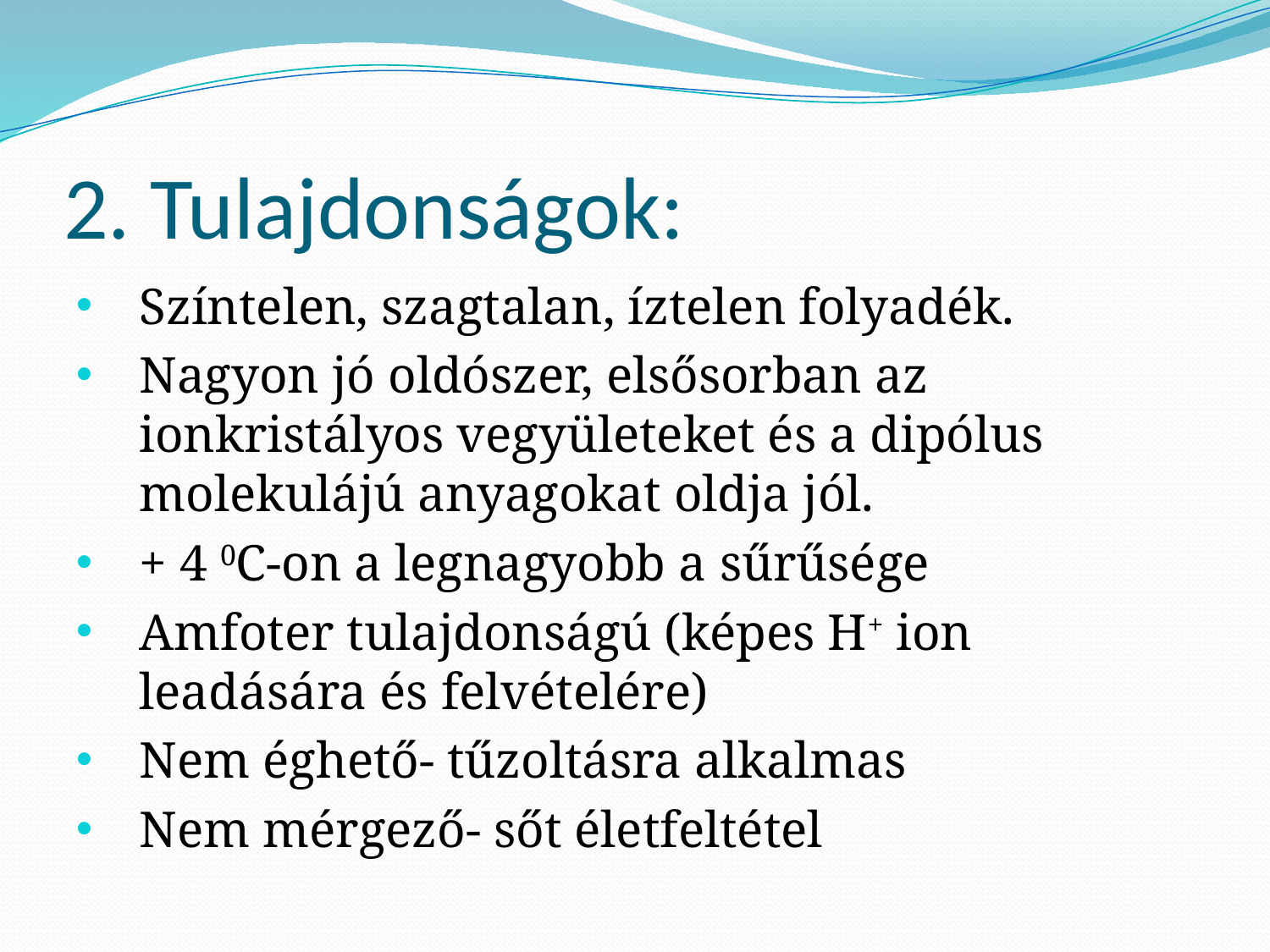

# 2. Tulajdonságok:
Színtelen, szagtalan, íztelen folyadék.
Nagyon jó oldószer, elsősorban az ionkristályos vegyületeket és a dipólus molekulájú anyagokat oldja jól.
+ 4 0C-on a legnagyobb a sűrűsége
Amfoter tulajdonságú (képes H+ ion leadására és felvételére)
Nem éghető- tűzoltásra alkalmas
Nem mérgező- sőt életfeltétel